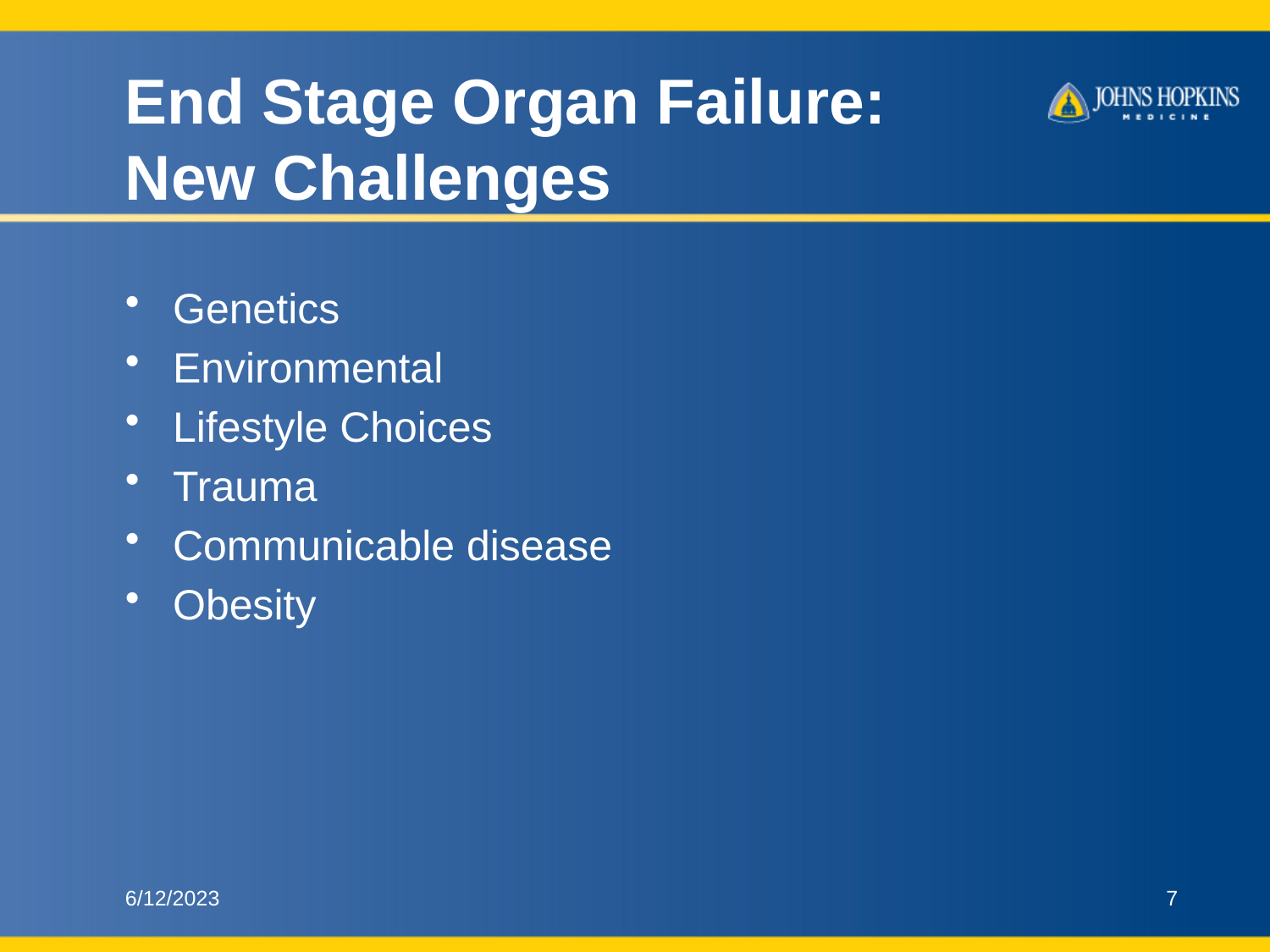

# End Stage Organ Failure: New Challenges
Genetics
Environmental
Lifestyle Choices
Trauma
Communicable disease
Obesity

6/12/2023

7